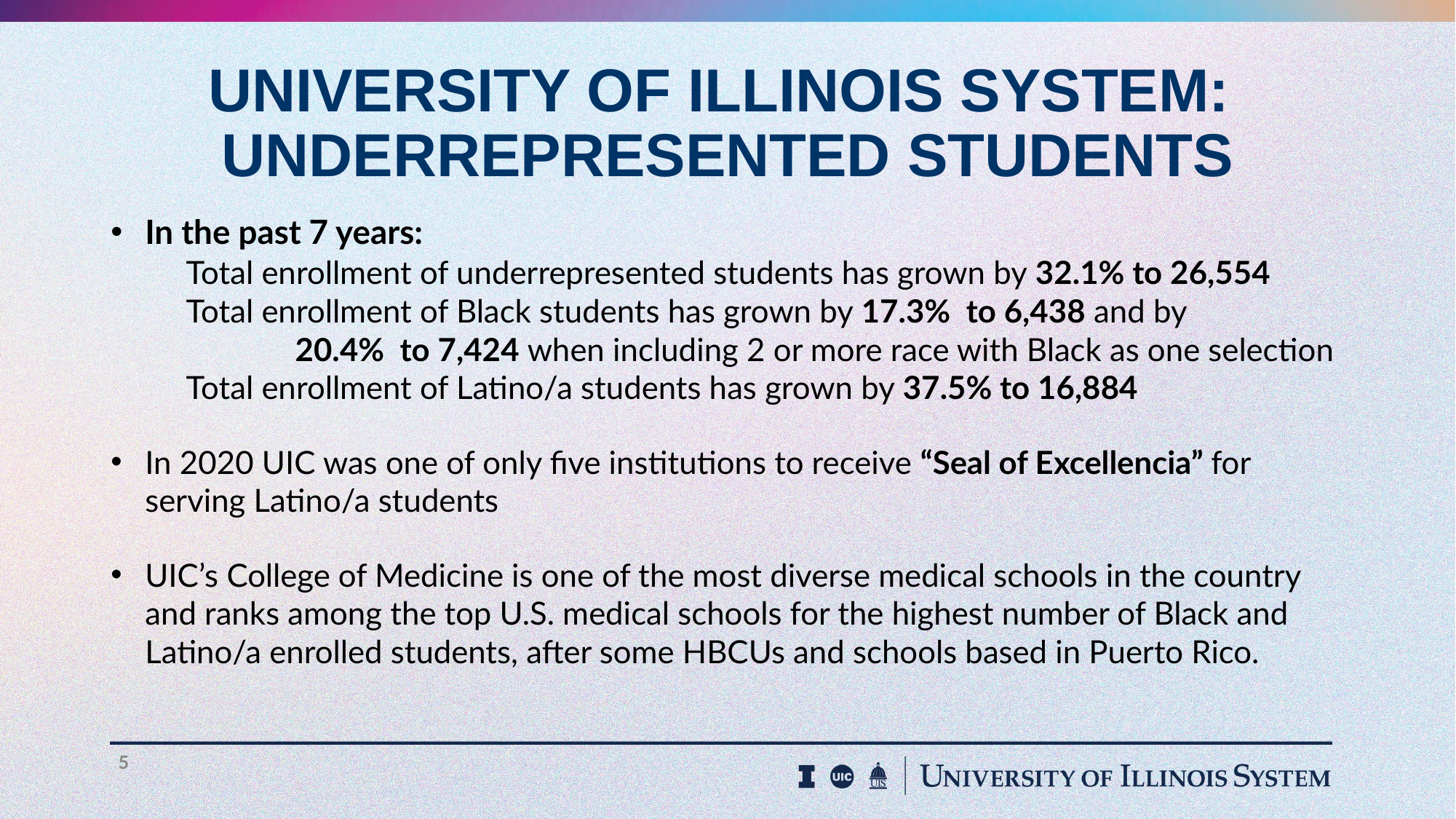

# UNIVERSITY OF ILLINOIS SYSTEM: UNDERREPRESENTED STUDENTS
In the past 7 years:
	Total enrollment of underrepresented students has grown by 32.1% to 26,554
	Total enrollment of Black students has grown by 17.3%  to 6,438 and by
	20.4%  to 7,424 when including 2 or more race with Black as one selection
	Total enrollment of Latino/a students has grown by 37.5% to 16,884
In 2020 UIC was one of only five institutions to receive “Seal of Excellencia” for
serving Latino/a students
UIC’s College of Medicine is one of the most diverse medical schools in the country and ranks among the top U.S. medical schools for the highest number of Black and Latino/a enrolled students, after some HBCUs and schools based in Puerto Rico.
5